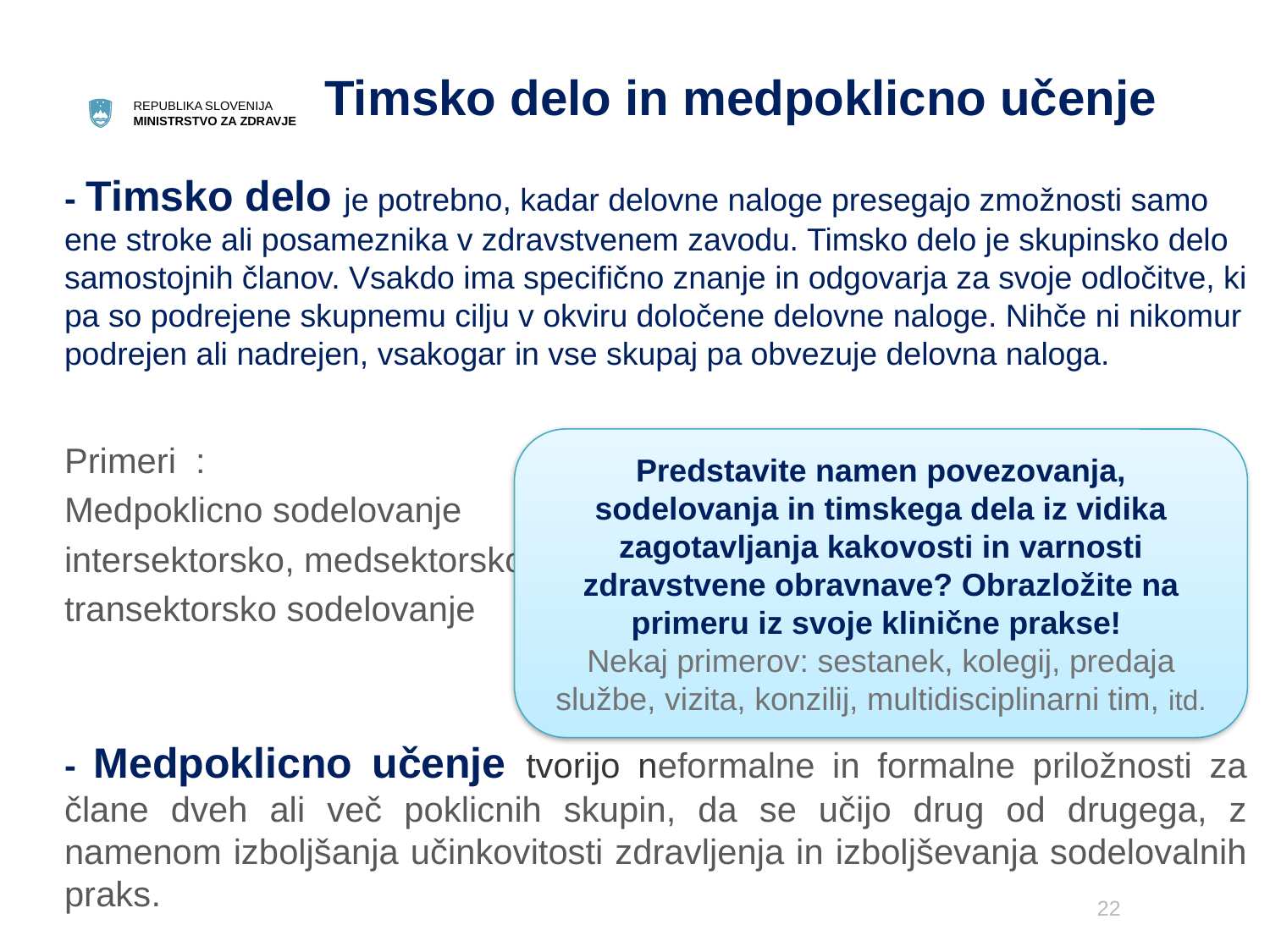

# Timsko delo in medpoklicno učenje
- Timsko delo je potrebno, kadar delovne naloge presegajo zmožnosti samo ene stroke ali posameznika v zdravstvenem zavodu. Timsko delo je skupinsko delo samostojnih članov. Vsakdo ima specifično znanje in odgovarja za svoje odločitve, ki pa so podrejene skupnemu cilju v okviru določene delovne naloge. Nihče ni nikomur podrejen ali nadrejen, vsakogar in vse skupaj pa obvezuje delovna naloga.

Primeri  :
Medpoklicno sodelovanje
intersektorsko, medsektorsko,
transektorsko sodelovanje

- Medpoklicno učenje tvorijo neformalne in formalne priložnosti za člane dveh ali več poklicnih skupin, da se učijo drug od drugega, z namenom izboljšanja učinkovitosti zdravljenja in izboljševanja sodelovalnih praks.

Predstavite namen povezovanja, sodelovanja in timskega dela iz vidika zagotavljanja kakovosti in varnosti zdravstvene obravnave? Obrazložite na primeru iz svoje klinične prakse!
Nekaj primerov: sestanek, kolegij, predaja službe, vizita, konzilij, multidisciplinarni tim, itd.
22